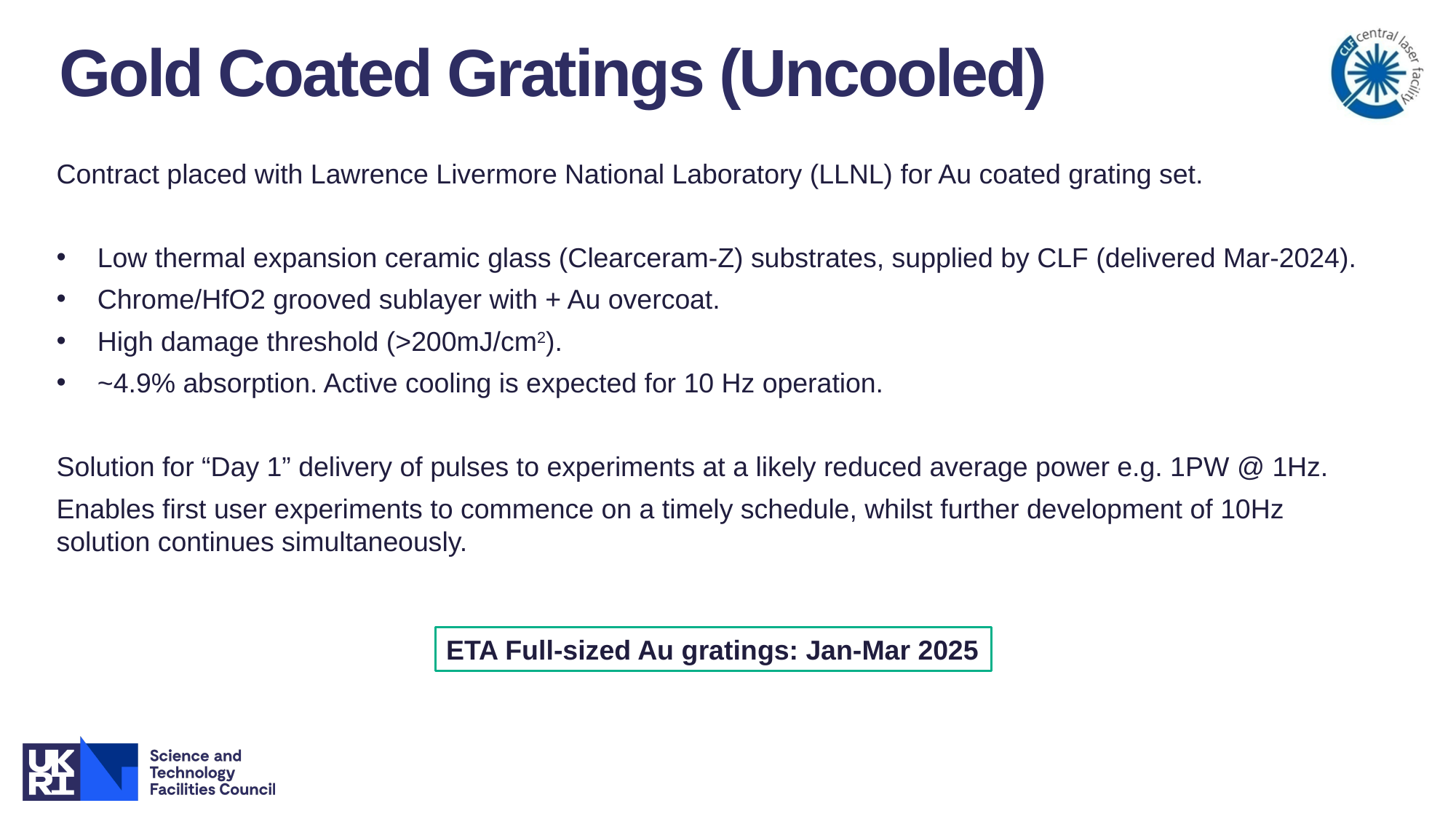

Gold Coated Gratings (Uncooled)
Contract placed with Lawrence Livermore National Laboratory (LLNL) for Au coated grating set.

Low thermal expansion ceramic glass (Clearceram-Z) substrates, supplied by CLF (delivered Mar-2024).
Chrome/HfO2 grooved sublayer with + Au overcoat.
High damage threshold (>200mJ/cm2).
~4.9% absorption. Active cooling is expected for 10 Hz operation.

Solution for “Day 1” delivery of pulses to experiments at a likely reduced average power e.g. 1PW @ 1Hz.
Enables first user experiments to commence on a timely schedule, whilst further development of 10Hz solution continues simultaneously.
ETA Full-sized Au gratings: Jan-Mar 2025